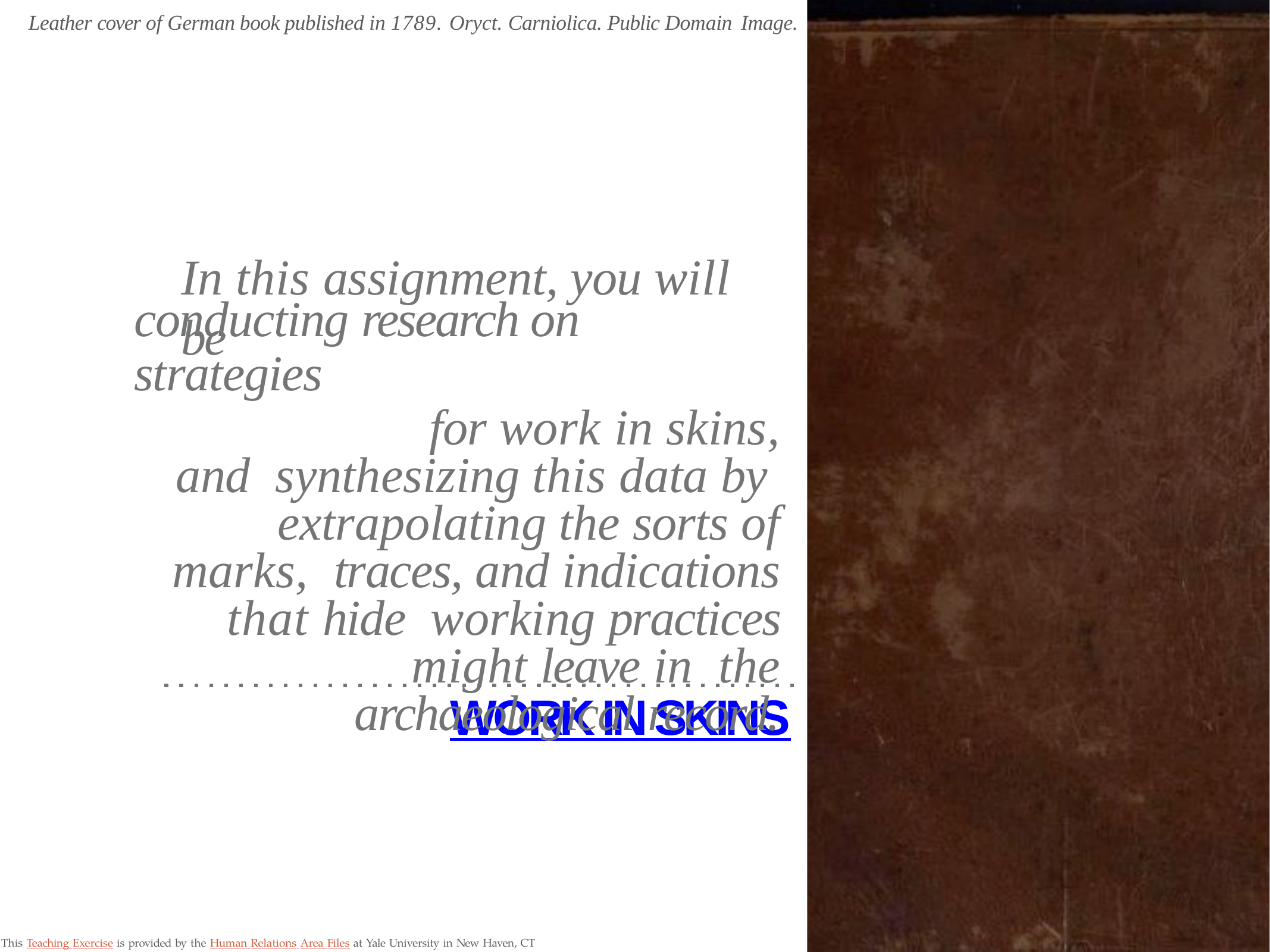

Leather cover of German book published in 1789. Oryct. Carniolica. Public Domain Image.
# In this assignment, you will be
conducting research on strategies
for work in skins, and  synthesizing this data by  extrapolating the sorts of marks,  traces, and indications that hide  working practices might leave in  the archaeological record.
WORK IN SKINS

This Teaching Exercise is provided by the Human Relations Area Files at Yale University in New Haven, CT